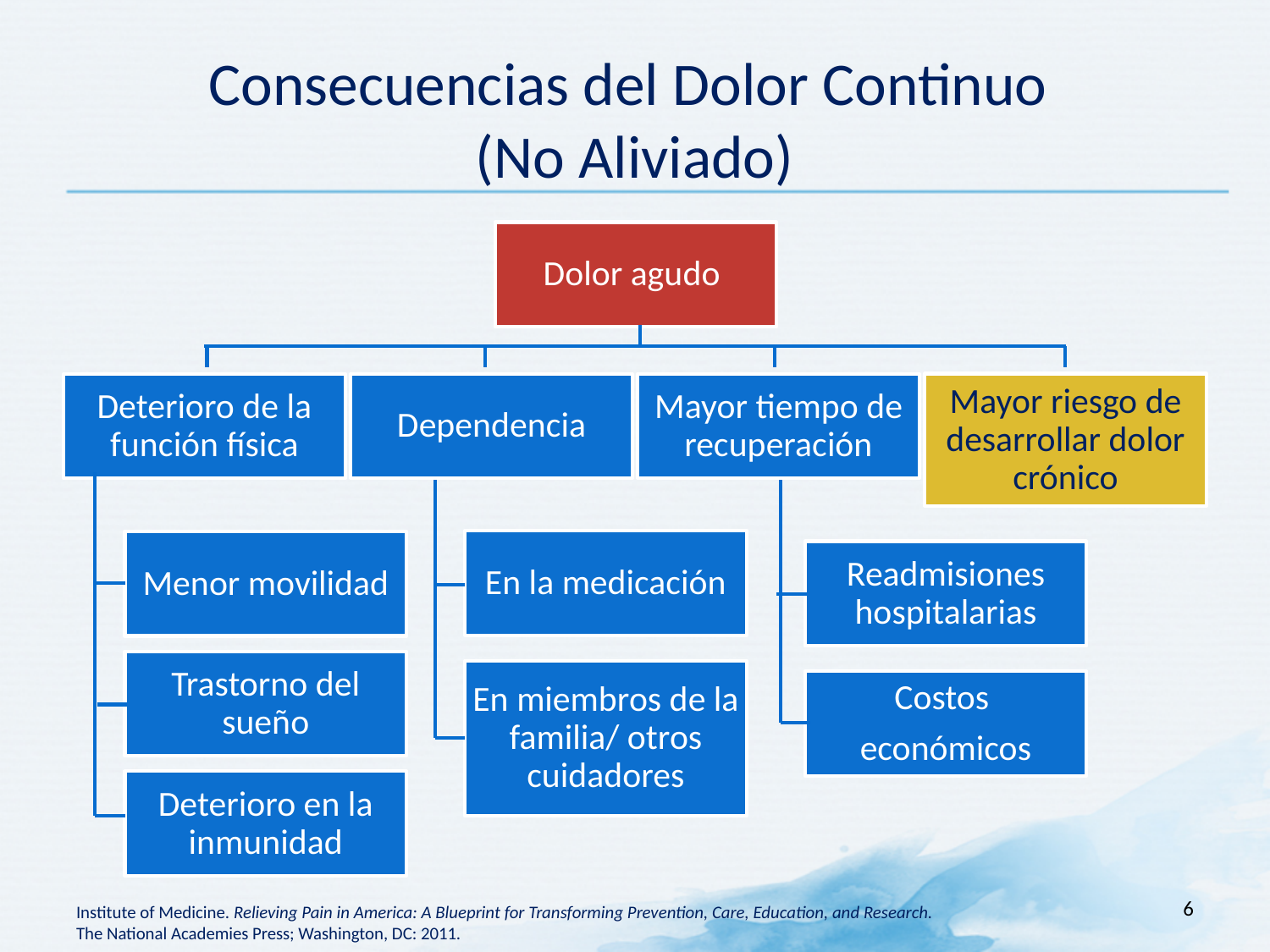

# Consecuencias del Dolor Continuo (No Aliviado)
Dolor agudo
Mayor riesgo de desarrollar dolor crónico
Deterioro de la función física
Dependencia
Mayor tiempo de recuperación
En la medicación
Menor movilidad
Readmisiones hospitalarias
Trastorno del sueño
En miembros de la familia/ otros cuidadores
Costos
económicos
Deterioro en la inmunidad
6
Institute of Medicine. Relieving Pain in America: A Blueprint for Transforming Prevention, Care, Education, and Research.
The National Academies Press; Washington, DC: 2011.